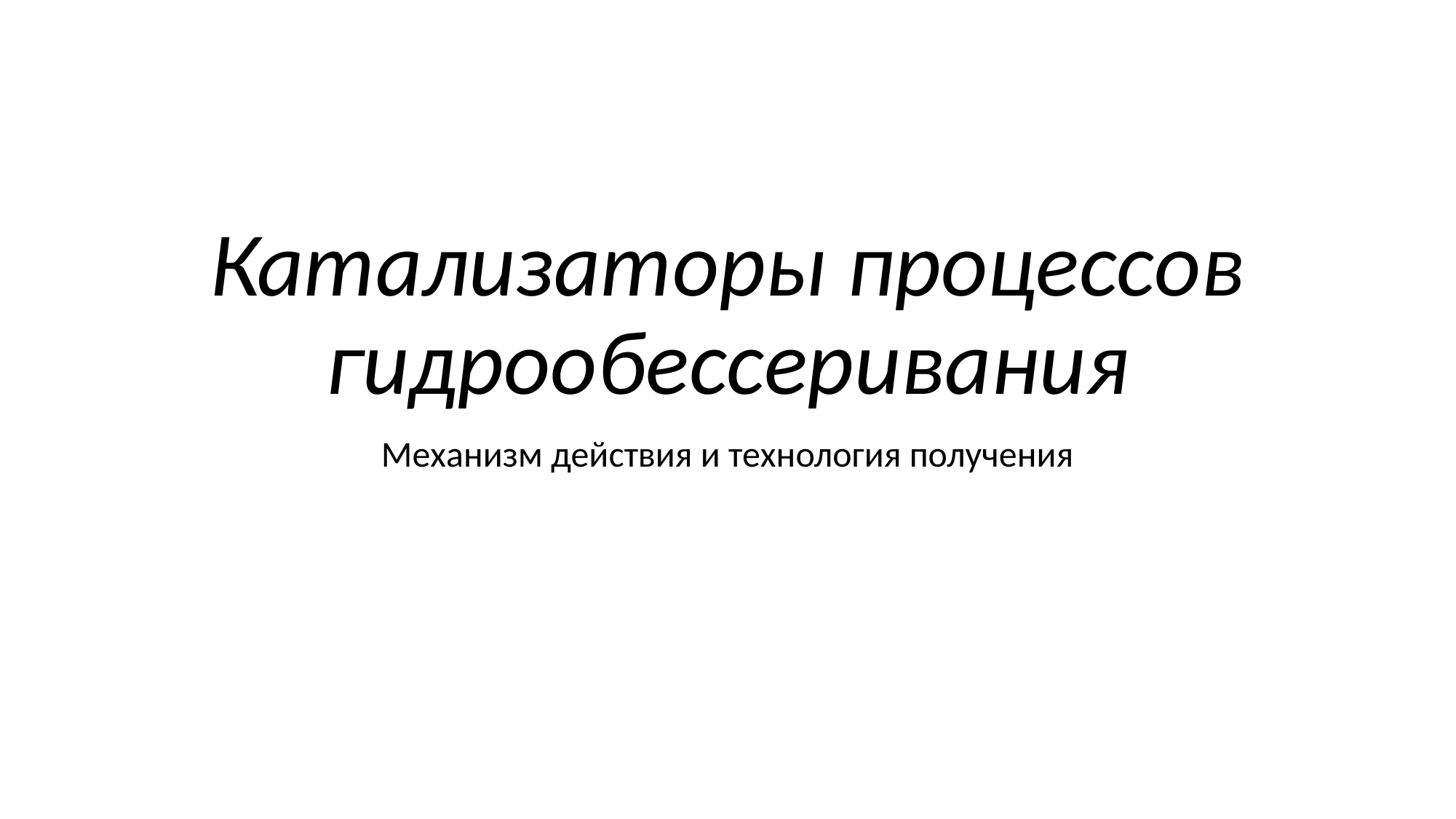

# Катализаторы процессов гидрообессеривания
Механизм действия и технология получения